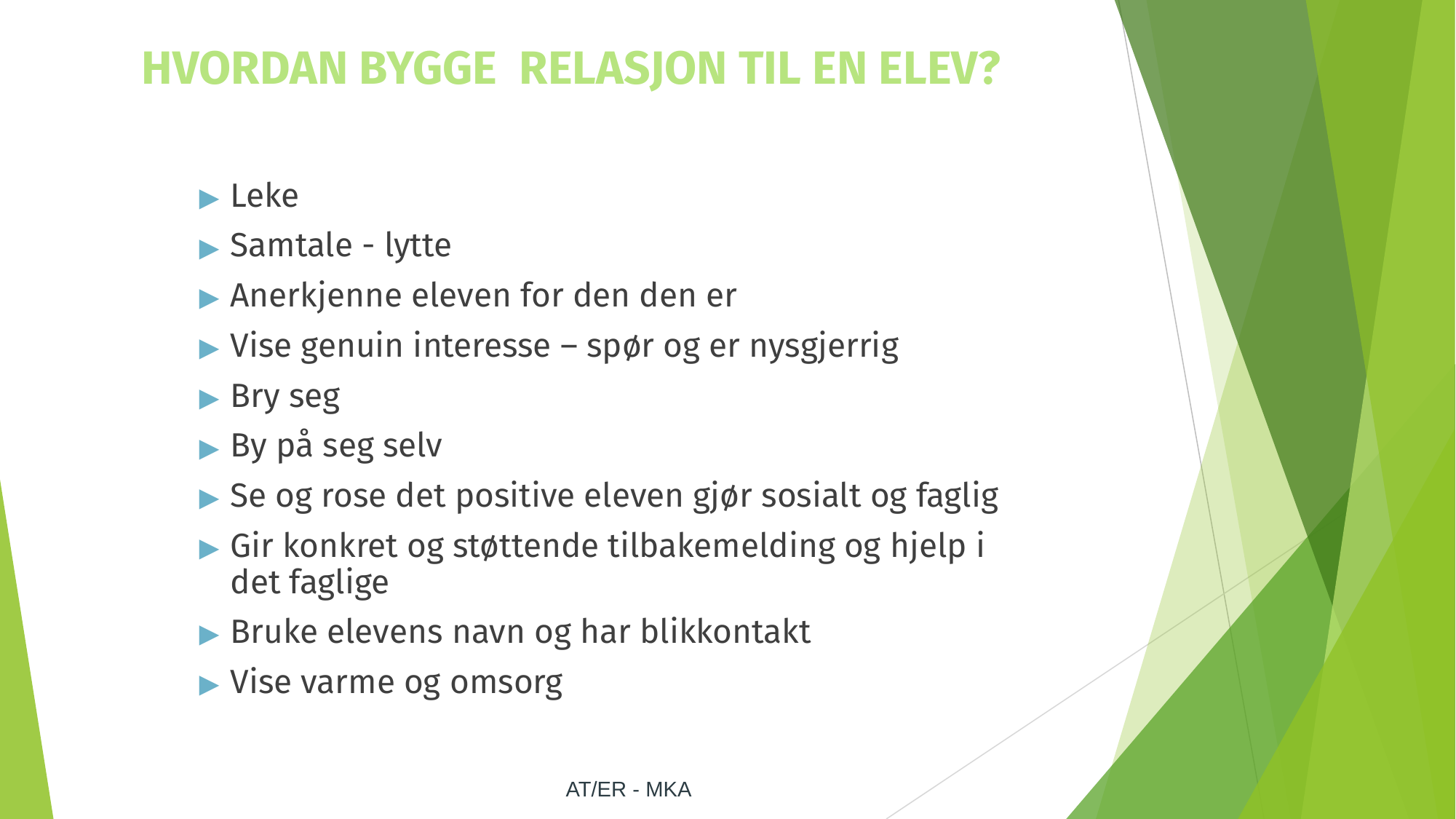

HVORDAN BYGGE  RELASJON TIL EN ELEV?

Leke
Samtale - lytte
Anerkjenne eleven for den den er
Vise genuin interesse – spør og er nysgjerrig
Bry seg
By på seg selv
Se og rose det positive eleven gjør sosialt og faglig
Gir konkret og støttende tilbakemelding og hjelp i det faglige
Bruke elevens navn og har blikkontakt
Vise varme og omsorg

AT/ER - MKA